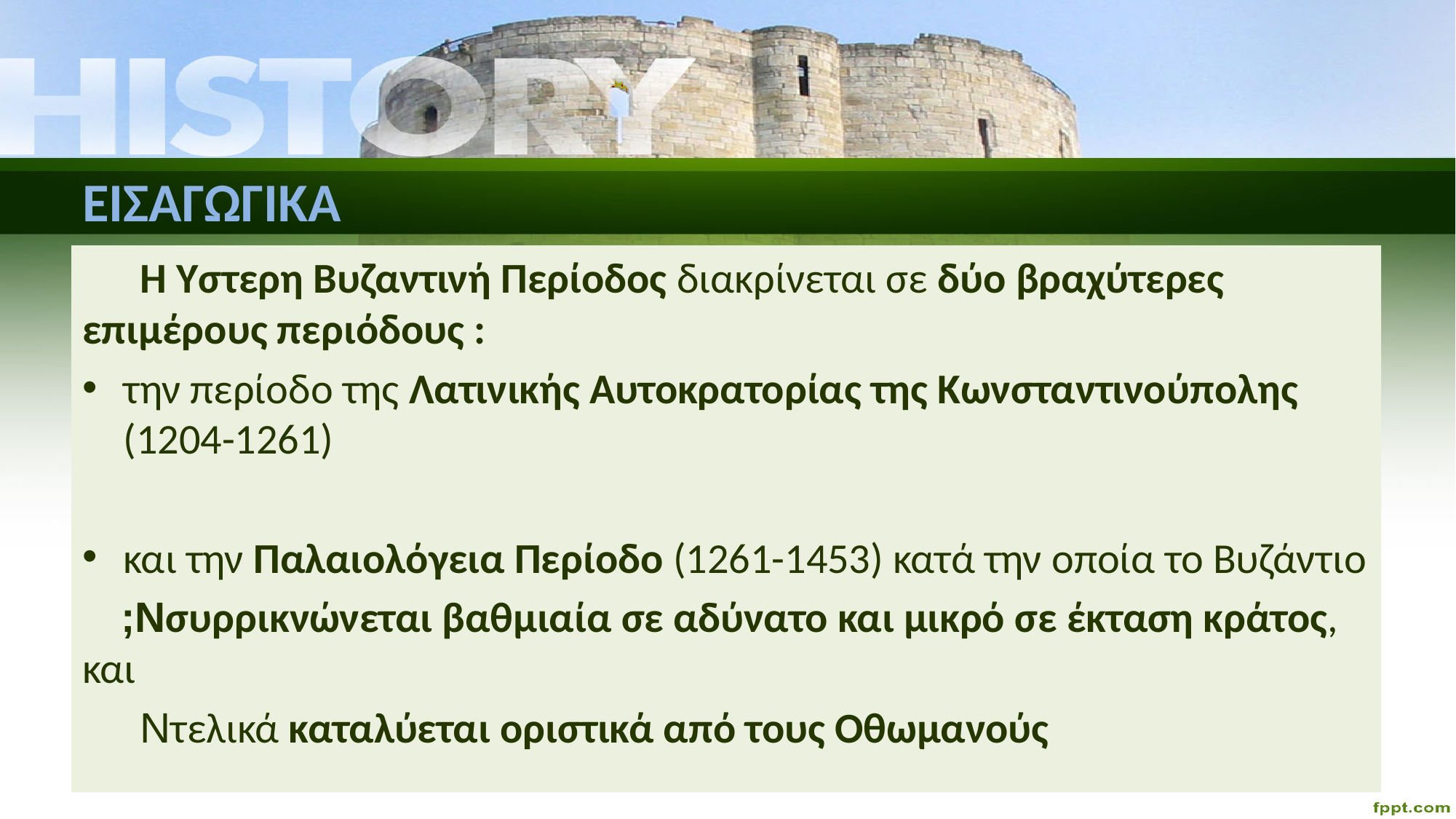

# ΕΙΣΑΓΩΓΙΚΑ
      Η Ύστερη Βυζαντινή Περίοδος διακρίνεται σε δύο βραχύτερες επιμέρους περιόδους :
την περίοδο της Λατινικής Αυτοκρατορίας της Κωνσταντινούπολης (1204-1261)

και την Παλαιολόγεια Περίοδο (1261-1453) κατά την οποία το Βυζάντιο
    ;Nσυρρικνώνεται βαθμιαία σε αδύνατο και μικρό σε έκταση κράτος, και
      Nτελικά καταλύεται οριστικά από τους Οθωμανούς